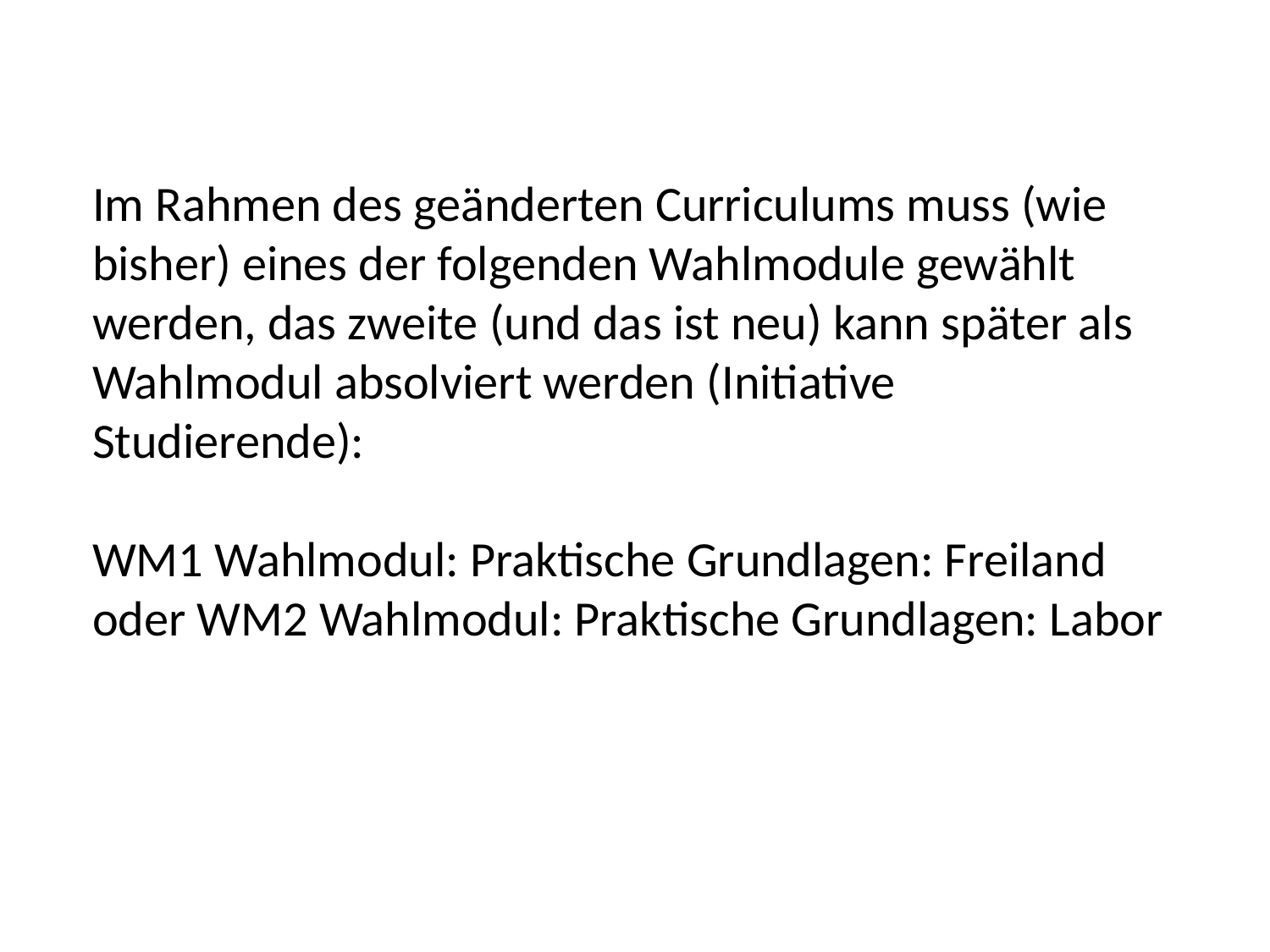

Im Rahmen des geänderten Curriculums muss (wie bisher) eines der folgenden Wahlmodule gewählt werden, das zweite (und das ist neu) kann später als
Wahlmodul absolviert werden (Initiative Studierende):

WM1 Wahlmodul: Praktische Grundlagen: Freiland oder WM2 Wahlmodul: Praktische Grundlagen: Labor